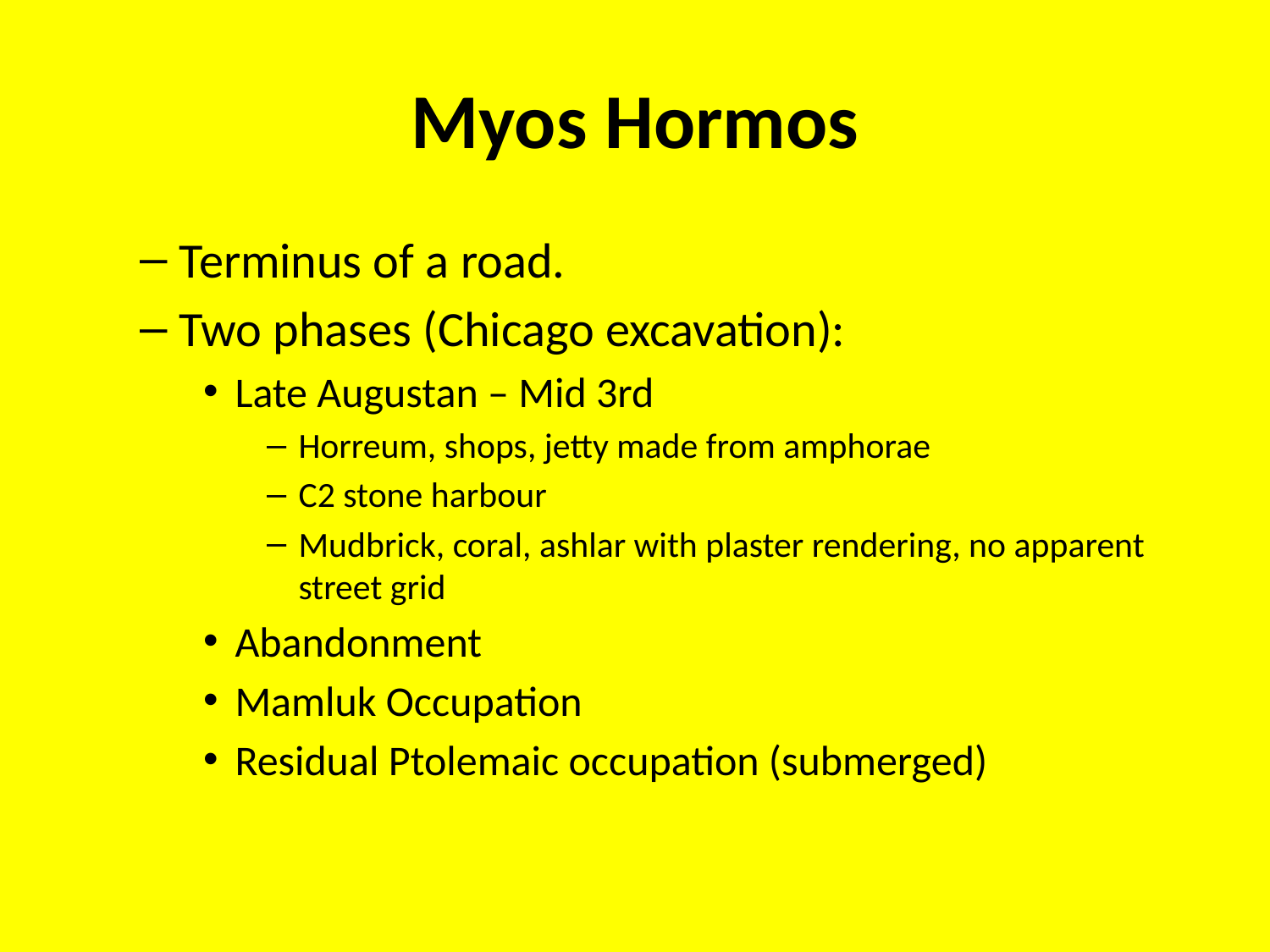

# Myos Hormos
Terminus of a road.
Two phases (Chicago excavation):
Late Augustan – Mid 3rd
Horreum, shops, jetty made from amphorae
C2 stone harbour
Mudbrick, coral, ashlar with plaster rendering, no apparent street grid
Abandonment
Mamluk Occupation
Residual Ptolemaic occupation (submerged)